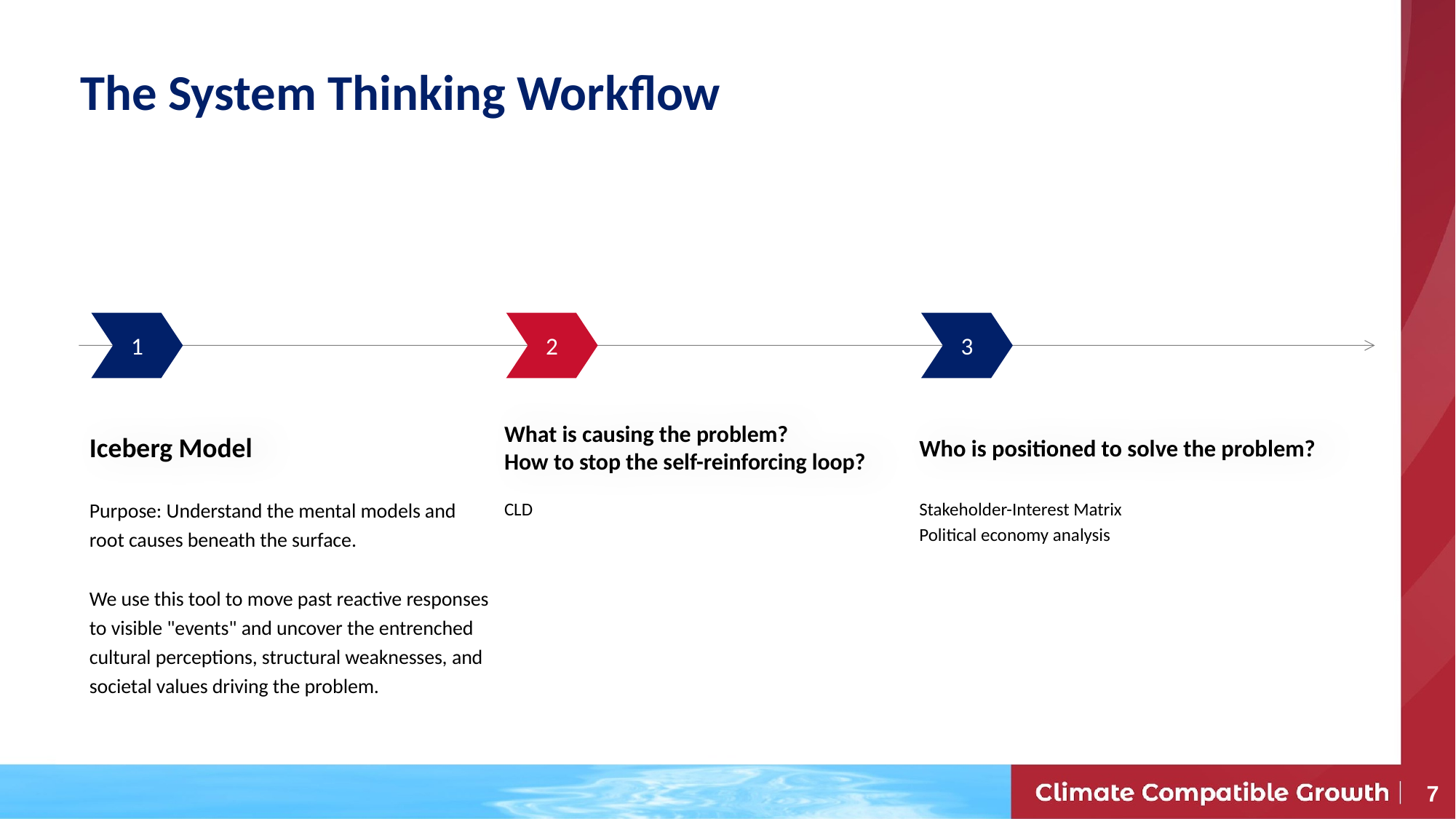

# The System Thinking Workflow
1
Iceberg Model
Purpose: Understand the mental models and root causes beneath the surface.

We use this tool to move past reactive responses to visible "events" and uncover the entrenched cultural perceptions, structural weaknesses, and societal values driving the problem.
2
What is causing the problem?
How to stop the self-reinforcing loop?
CLD
3
Who is positioned to solve the problem?
Stakeholder-Interest Matrix
Political economy analysis
7